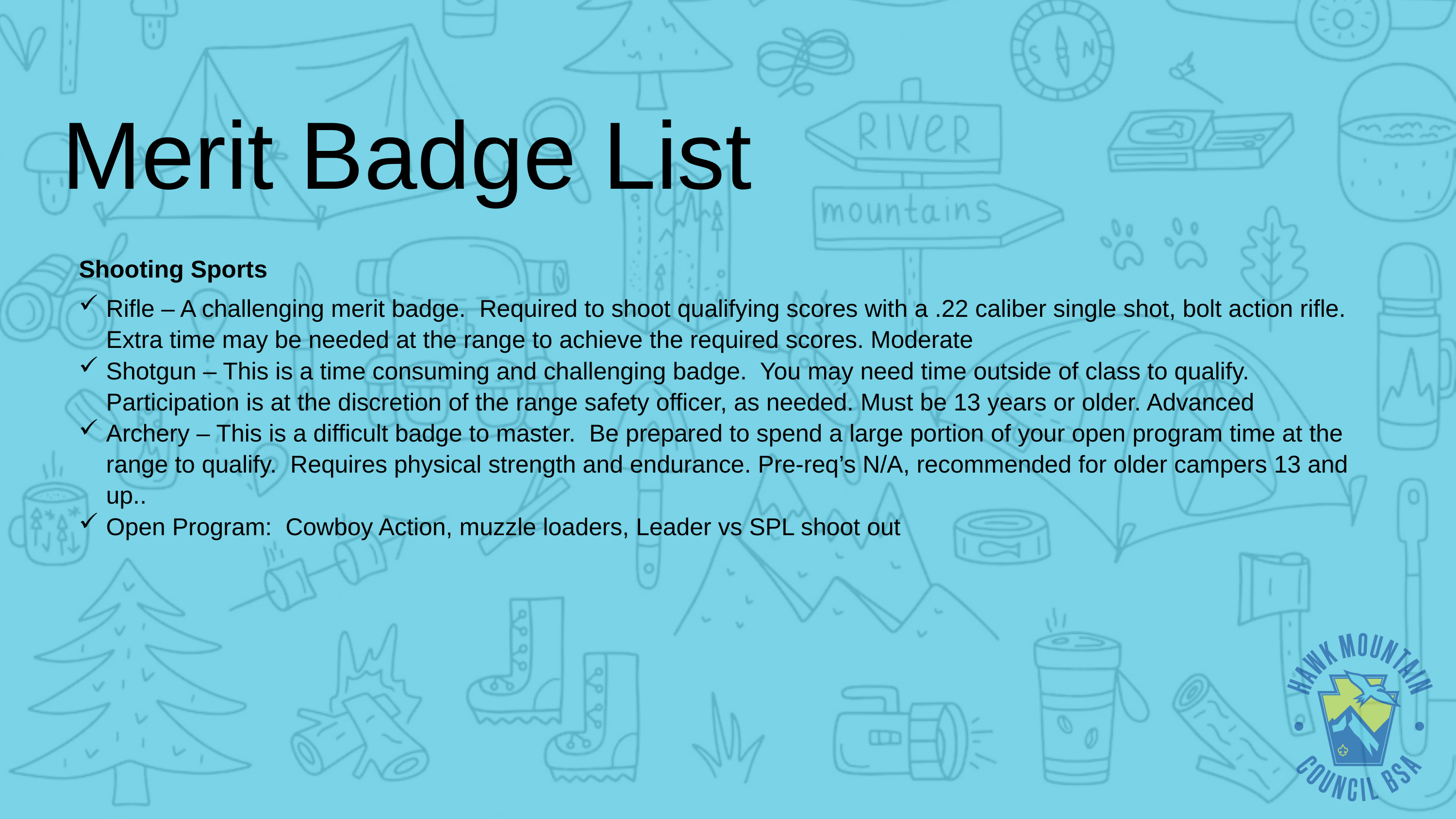

Merit Badge List
Shooting Sports
Rifle – A challenging merit badge.  Required to shoot qualifying scores with a .22 caliber single shot, bolt action rifle.  Extra time may be needed at the range to achieve the required scores. Moderate
Shotgun – This is a time consuming and challenging badge.  You may need time outside of class to qualify.  Participation is at the discretion of the range safety officer, as needed. Must be 13 years or older. Advanced
Archery – This is a difficult badge to master.  Be prepared to spend a large portion of your open program time at the range to qualify.  Requires physical strength and endurance. Pre-req’s N/A, recommended for older campers 13 and up..
Open Program:  Cowboy Action, muzzle loaders, Leader vs SPL shoot out